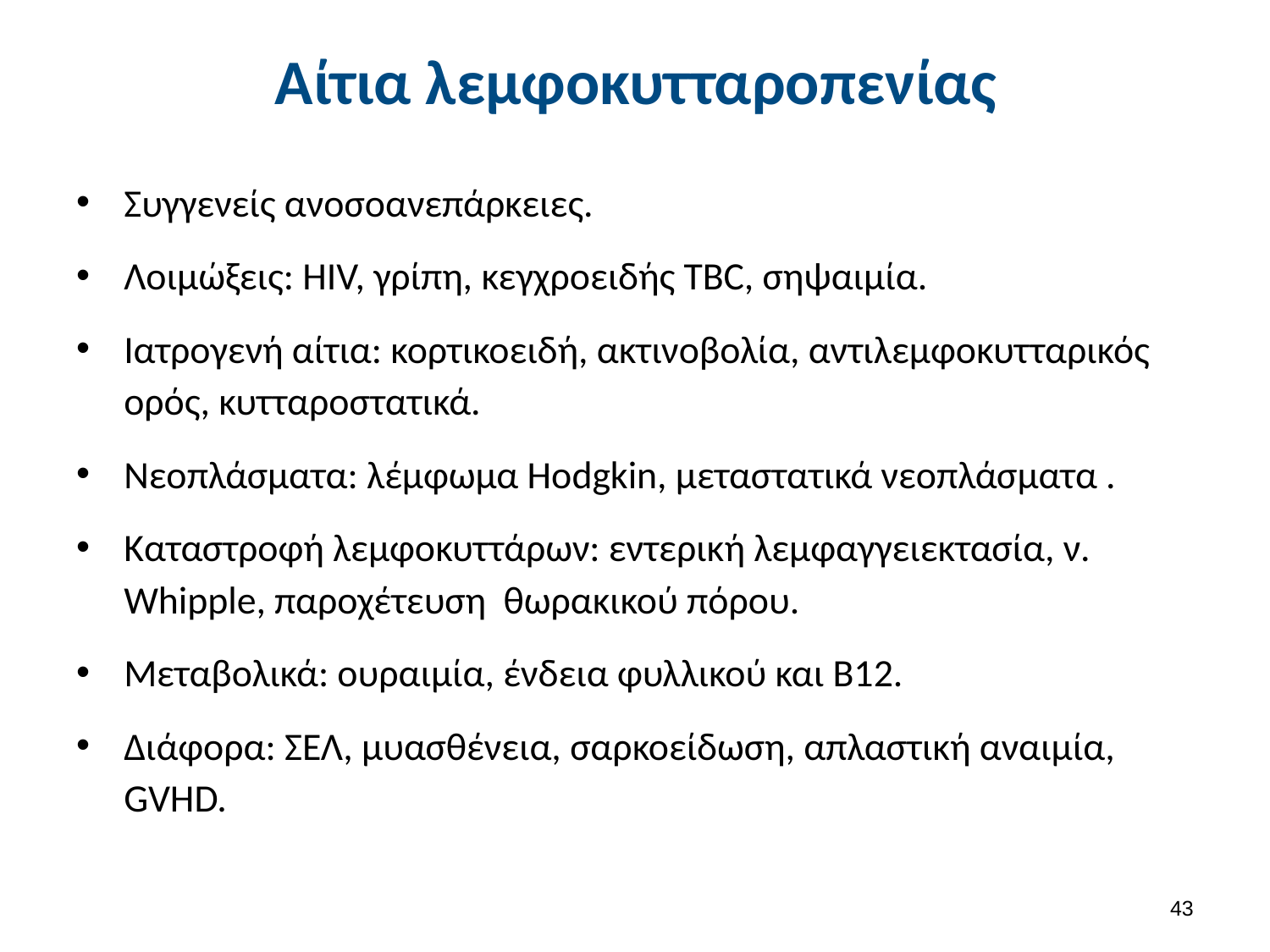

# Αίτια λεμφοκυτταροπενίας
Συγγενείς ανοσοανεπάρκειες.
Λοιμώξεις: HIV, γρίπη, κεγχροειδής TBC, σηψαιμία.
Ιατρογενή αίτια: κορτικοειδή, ακτινοβολία, αντιλεμφοκυτταρικός ορός, κυτταροστατικά.
Νεοπλάσματα: λέμφωμα Hodgkin, μεταστατικά νεοπλάσματα .
Καταστροφή λεμφοκυττάρων: εντερική λεμφαγγειεκτασία, ν. Whipple, παροχέτευση  θωρακικού πόρου.
Μεταβολικά: ουραιμία, ένδεια φυλλικού και Β12.
Διάφορα: ΣΕΛ, μυασθένεια, σαρκοείδωση, απλαστική αναιμία, GVHD.
43